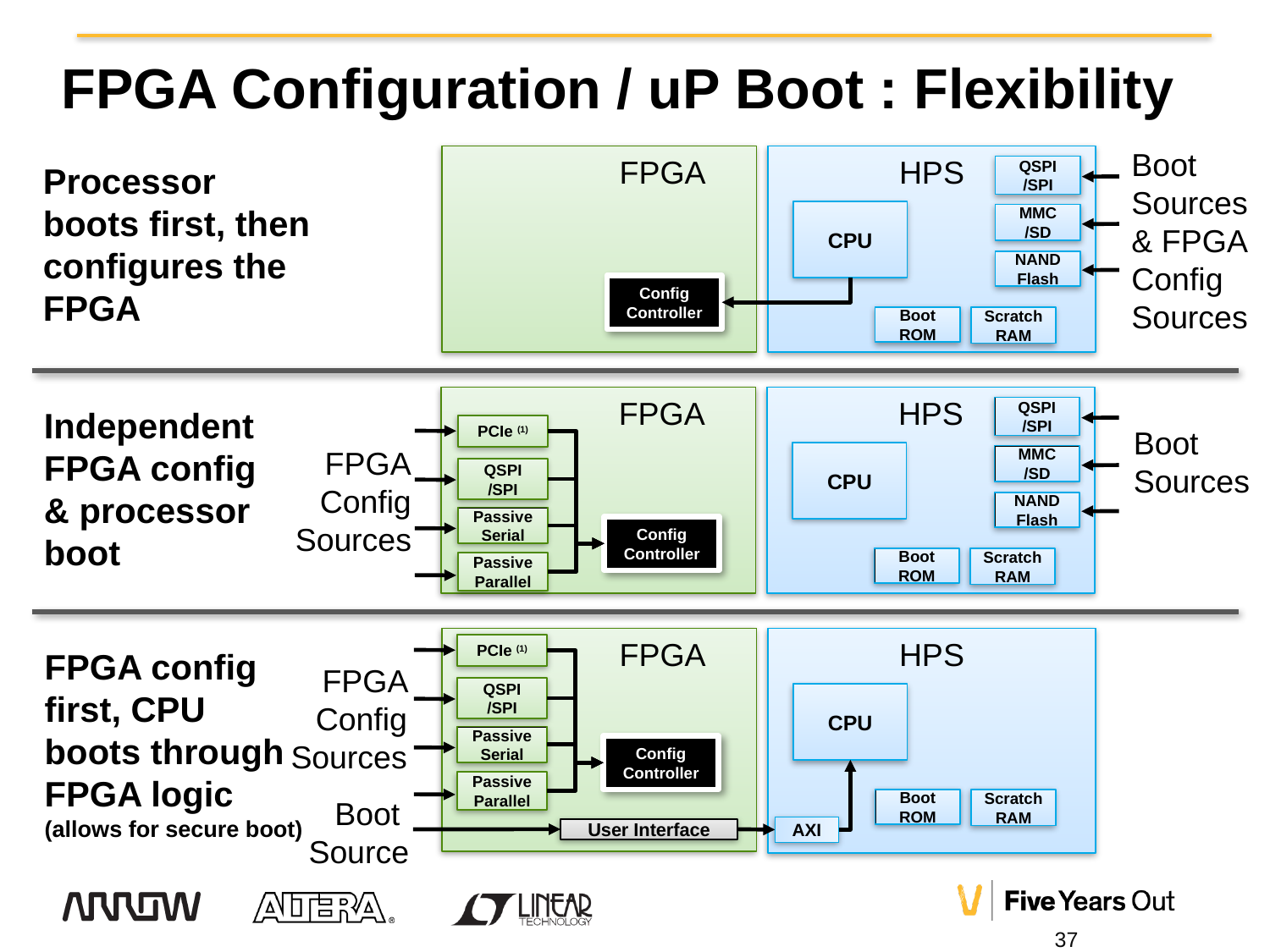

# FPGA Configuration / uP Boot : Flexibility
Boot Sources
& FPGA Config
Sources
	FPGA
HPS
QSPI
/SPI
CPU
MMC
/SD
NAND
Flash
Config
Controller
Boot
ROM
Scratch RAM
Processor boots first, then configures the FPGA
	FPGA
HPS
QSPI
/SPI
PCIe (1)
Boot
Sources
FPGA
Config Sources
CPU
MMC
/SD
QSPI
/SPI
NAND
Flash
Passive Serial
Config
Controller
Boot
ROM
Scratch RAM
Passive Parallel
Independent FPGA config & processor boot
	FPGA
HPS
PCIe (1)
FPGA Config
Sources
QSPI
/SPI
CPU
Passive Serial
Config
Controller
Passive Parallel
Boot
Source
Boot
ROM
Scratch RAM
AXI
User Interface
FPGA config first, CPU boots through FPGA logic  (allows for secure boot)